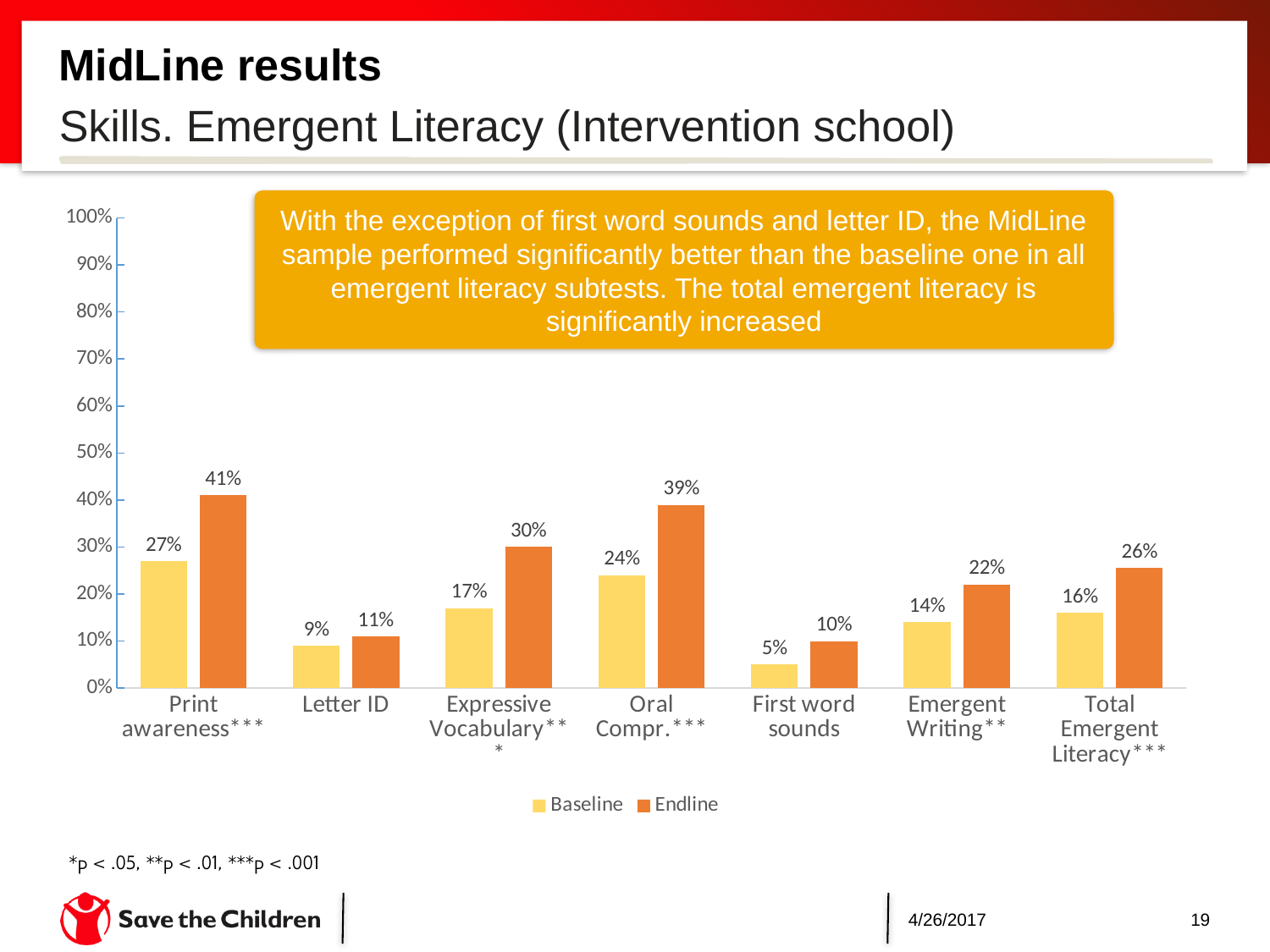

# MidLine results
Skills. Emergent Literacy (Intervention school)

With the exception of first word sounds and letter ID, the MidLine sample performed significantly better than the baseline one in all emergent literacy subtests. The total emergent literacy is significantly increased

### Chart

| Category | Baseline | Endline |
|---|---|---|
| Print awareness*** | 0.27 | 0.41 |
| Letter ID | 0.09 | 0.11 |
| Expressive Vocabulary*** | 0.17 | 0.3 |
| Oral Compr.*** | 0.24 | 0.39 |
| First word sounds | 0.05 | 0.1 |
| Emergent Writing** | 0.14 | 0.22 |
| Total Emergent Literacy*** | 0.16 | 0.255 |
*p < .05, **p < .01, ***p < .001
4/26/2017
19